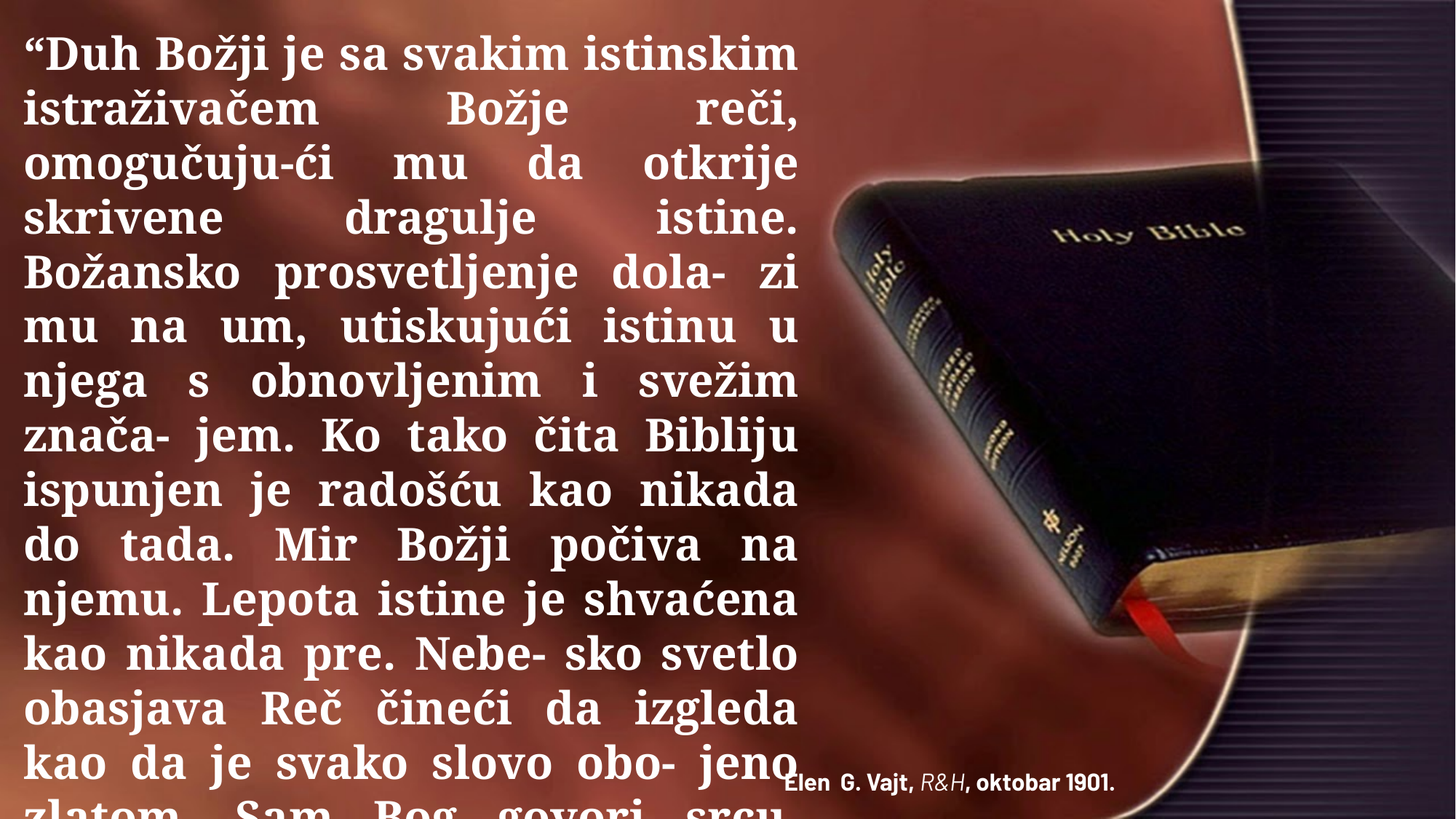

“Duh Božji je sa svakim istinskim istraživačem Božje reči, omogučuju-ći mu da otkrije skrivene dragulje istine. Božansko prosvetljenje dola- zi mu na um, utiskujući istinu u njega s obnovljenim i svežim znača- jem. Ko tako čita Bibliju ispunjen je radošću kao nikada do tada. Mir Božji počiva na njemu. Lepota istine je shvaćena kao nikada pre. Nebe- sko svetlo obasjava Reč čineći da izgleda kao da je svako slovo obo- jeno zlatom. Sam Bog govori srcu, čineći svoju Reč duhom i životom.“
Elen  G. Vajt, R&H, oktobar 1901.